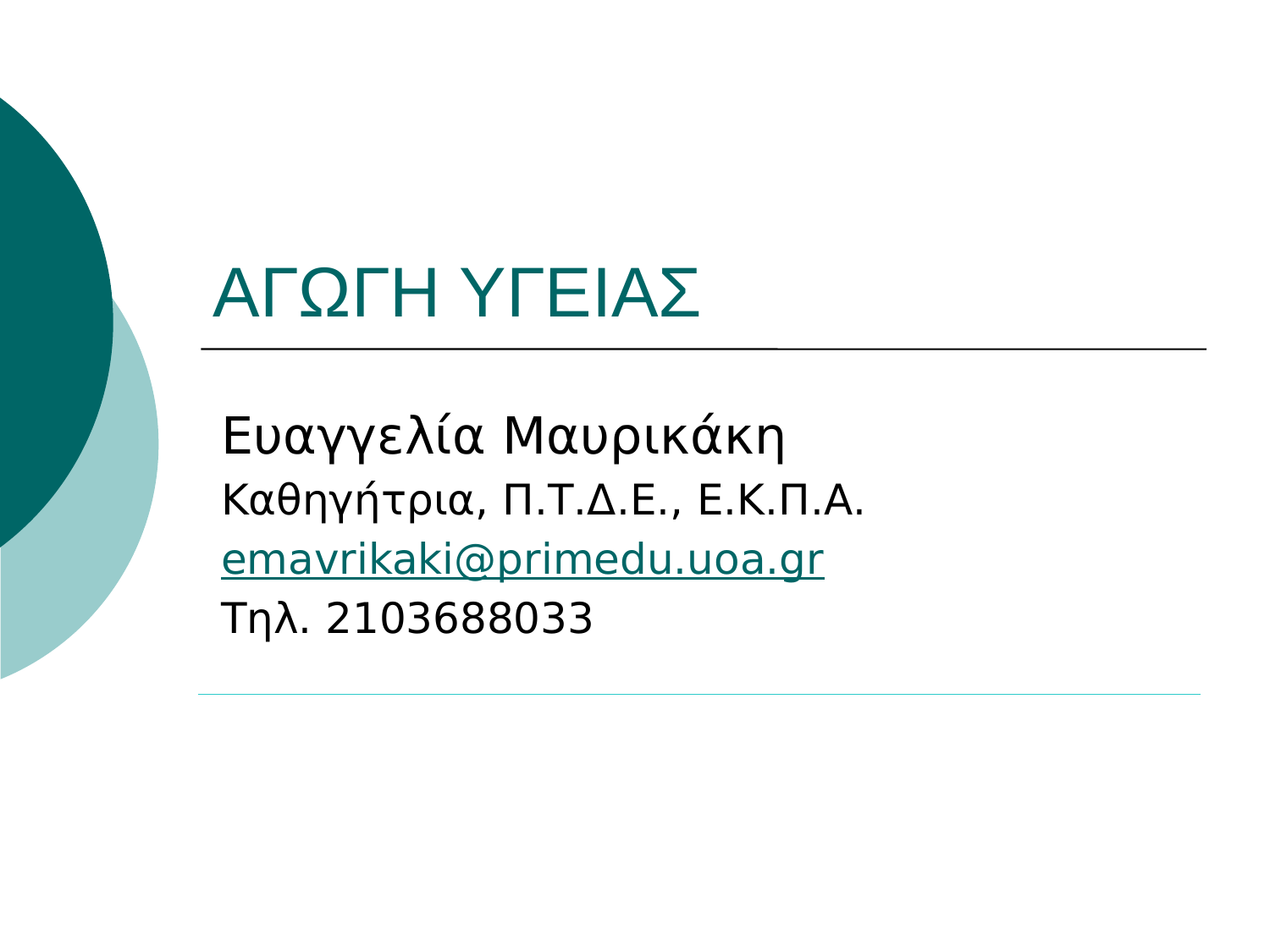

# ΑΓΩΓΗ ΥΓΕΙΑΣ
Ευαγγελία Μαυρικάκη
Καθηγήτρια, Π.Τ.Δ.Ε., Ε.Κ.Π.Α.
emavrikaki@primedu.uoa.gr
Τηλ. 2103688033